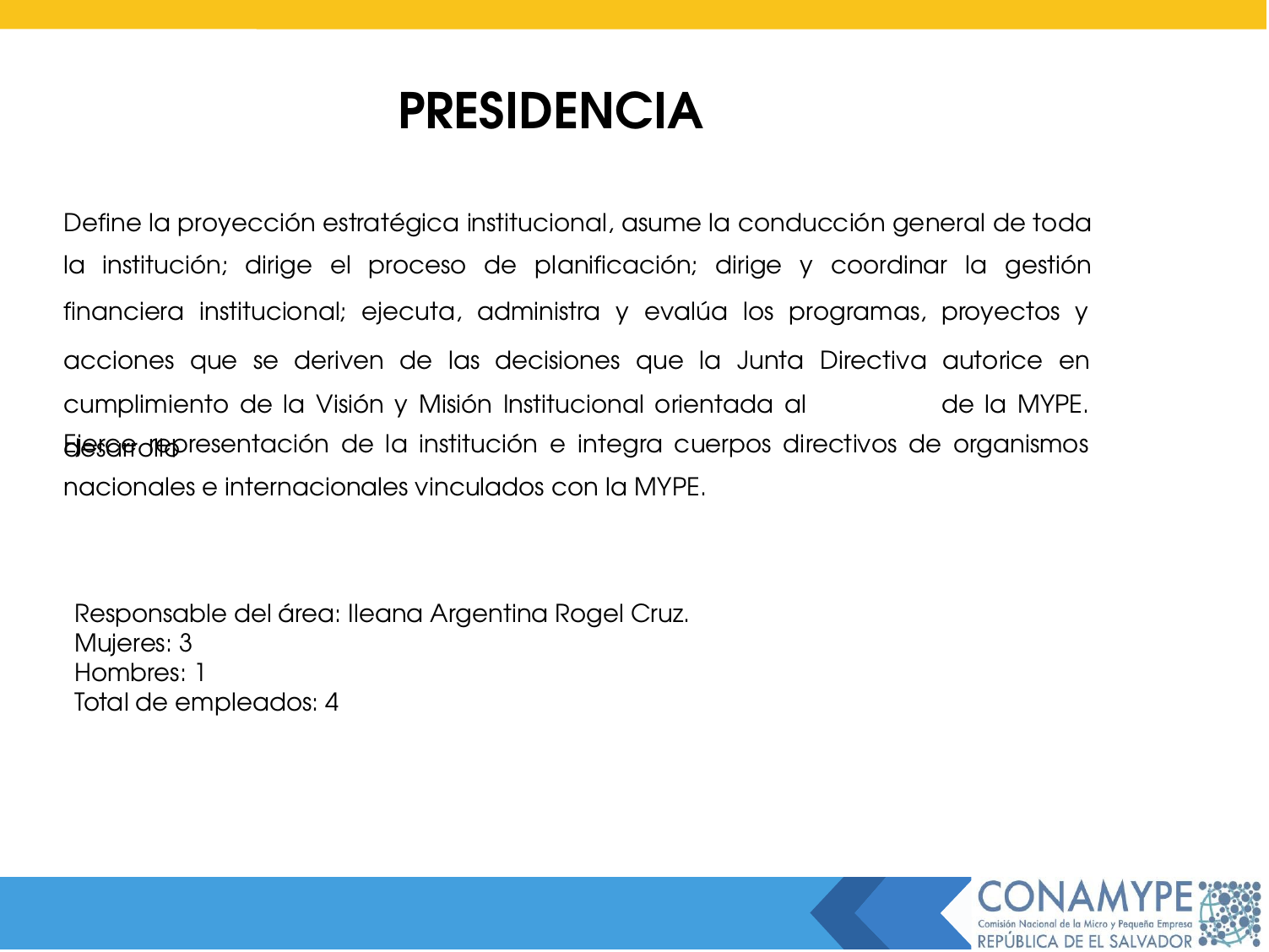

PRESIDENCIA
Define la proyección estratégica institucional, asume la conducción general de toda
la  institución;  dirige  el  proceso  de  planificación;  dirige  y  coordinar  la  gestión
financiera  institucional;  ejecuta,  administra  y  evalúa  los  programas,
acciones  que  se  deriven  de  las  decisiones  que  la  Junta  Directiva cumplimiento de la Visión y Misión Institucional orientada al desarrollo
proyectos  y
autorice  en de la MYPE.
Ejerce representación de la institución e integra cuerpos directivos de organismos
nacionales e internacionales vinculados con la MYPE.

Responsable del área: Ileana Argentina Rogel Cruz.
Mujeres: 3
Hombres: 1
Total de empleados: 4